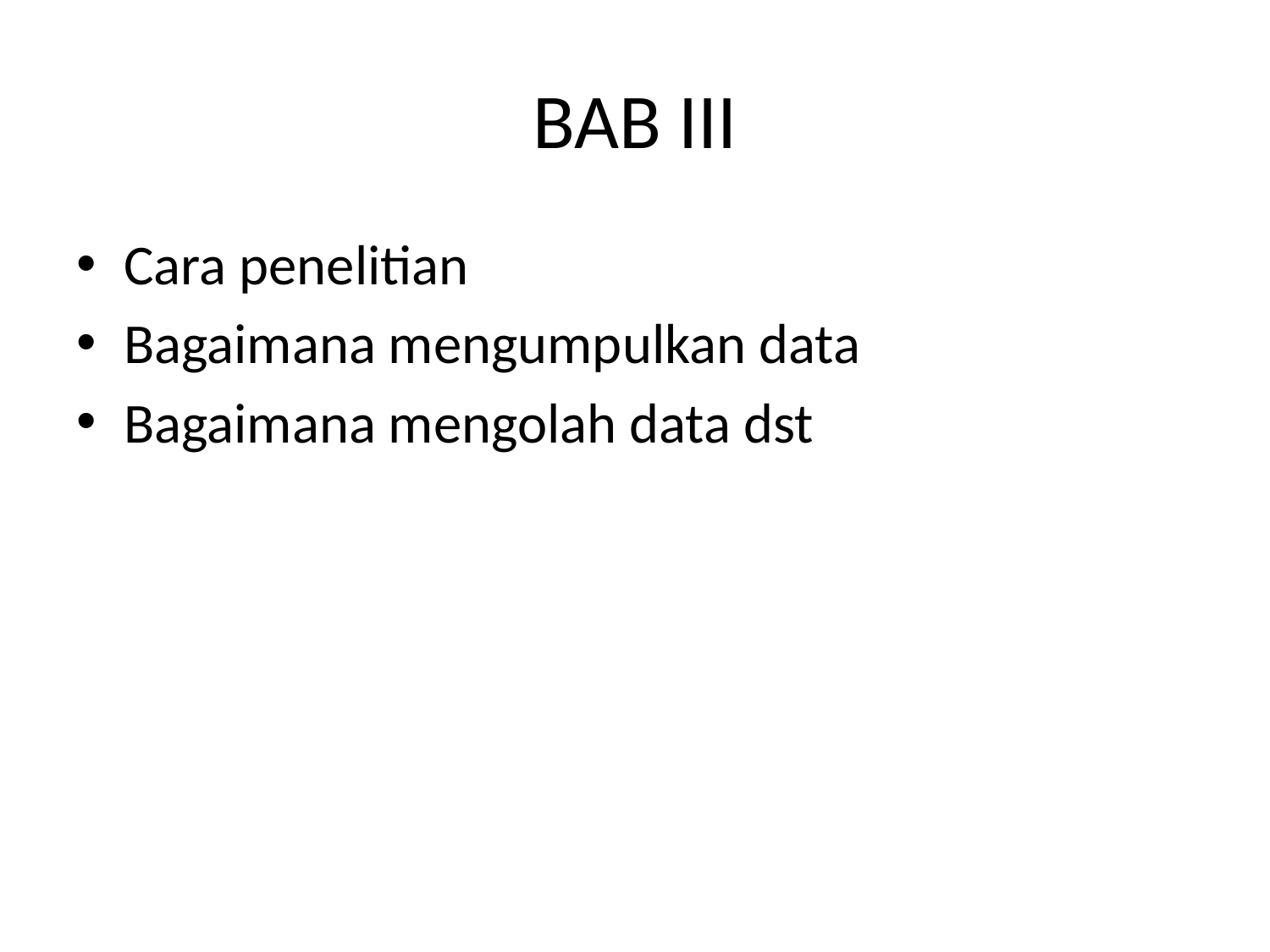

# BAB III
Cara penelitian
Bagaimana mengumpulkan data
Bagaimana mengolah data dst